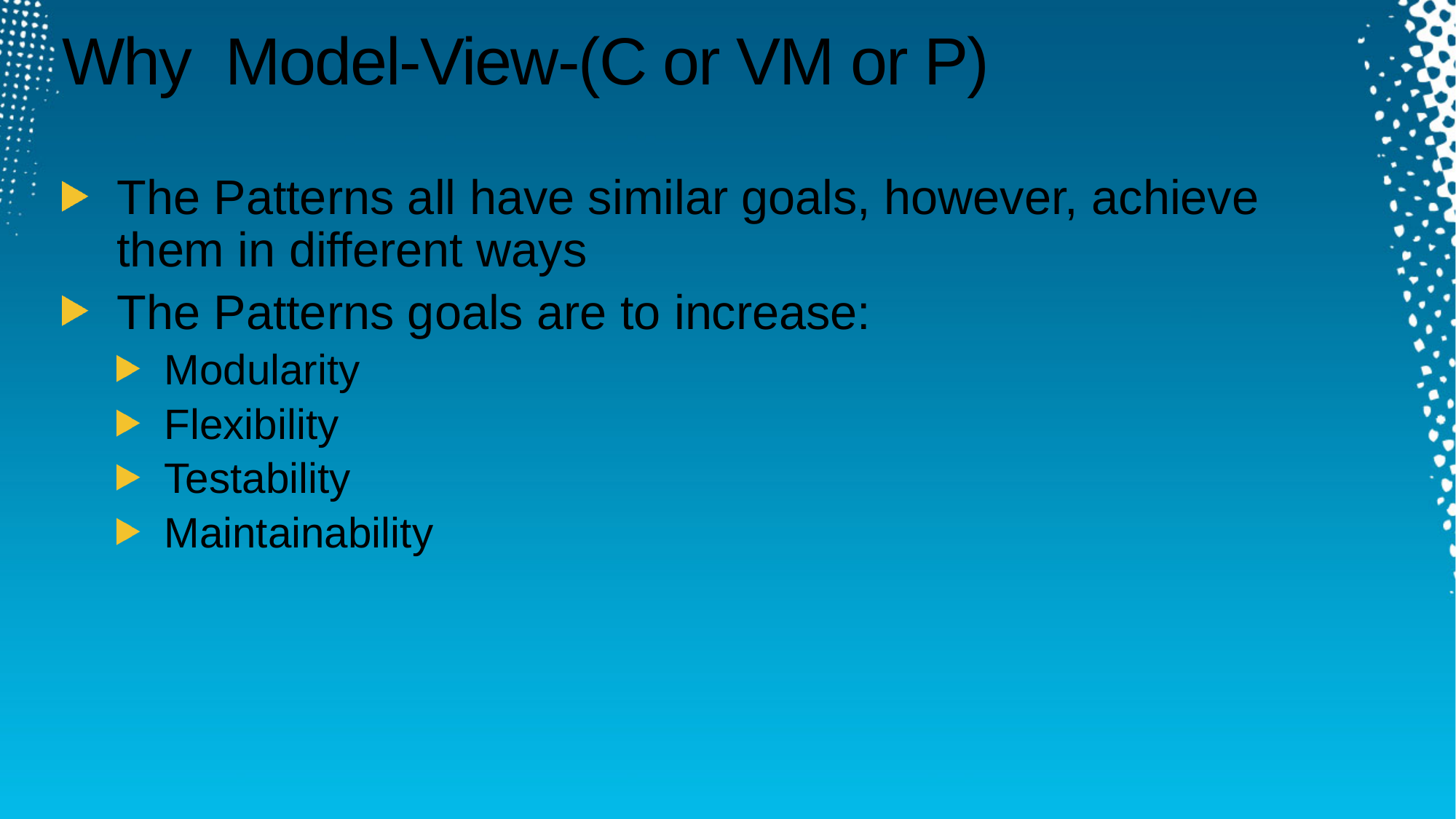

# Why  Model-View-(C or VM or P)
The Patterns all have similar goals, however, achieve
them in different ways
The Patterns goals are to increase:
Modularity
Flexibility
Testability
Maintainability